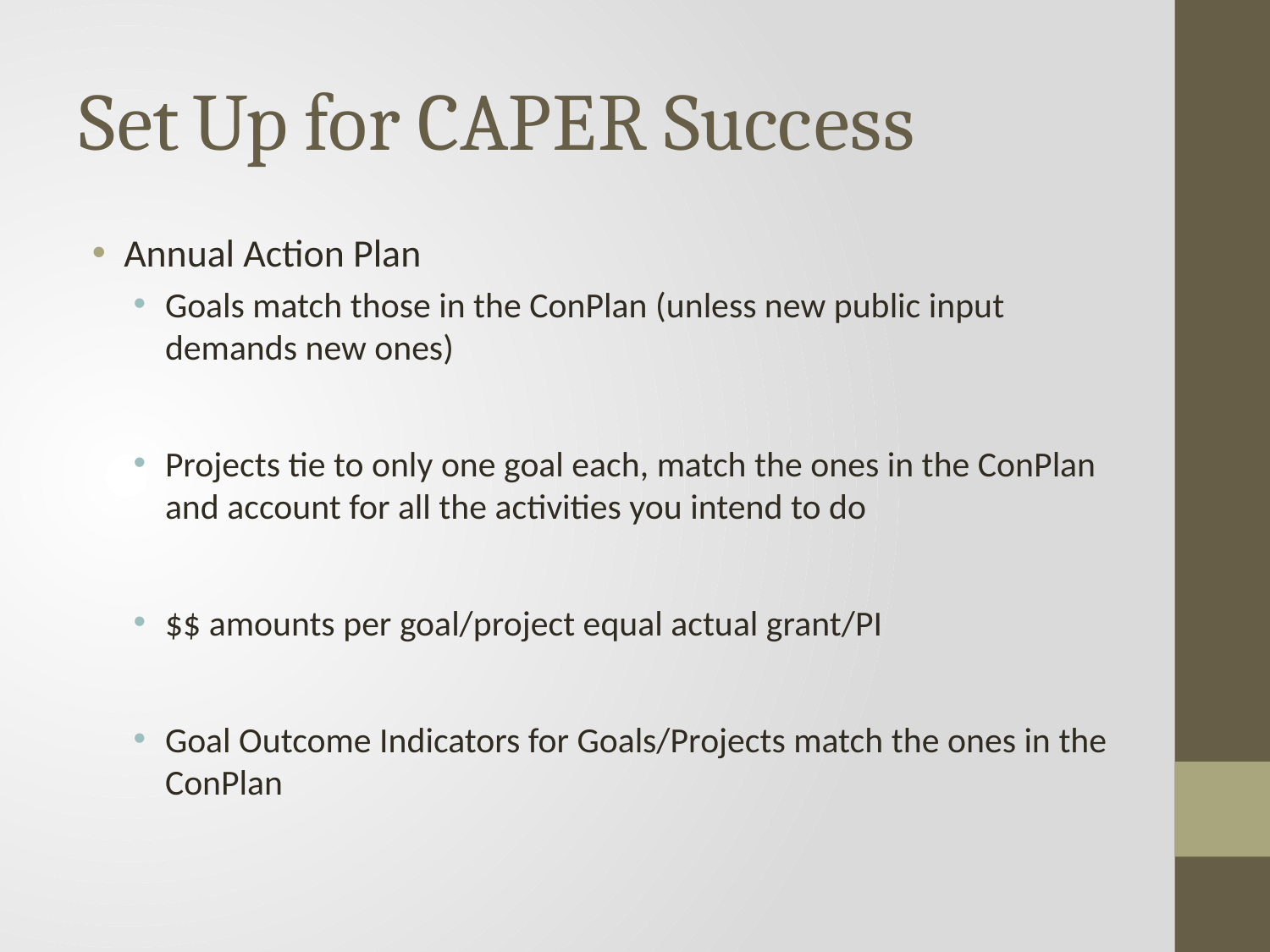

# Set Up for CAPER Success
Annual Action Plan
Goals match those in the ConPlan (unless new public input demands new ones)

Projects tie to only one goal each, match the ones in the ConPlan and account for all the activities you intend to do

$$ amounts per goal/project equal actual grant/PI

Goal Outcome Indicators for Goals/Projects match the ones in the ConPlan